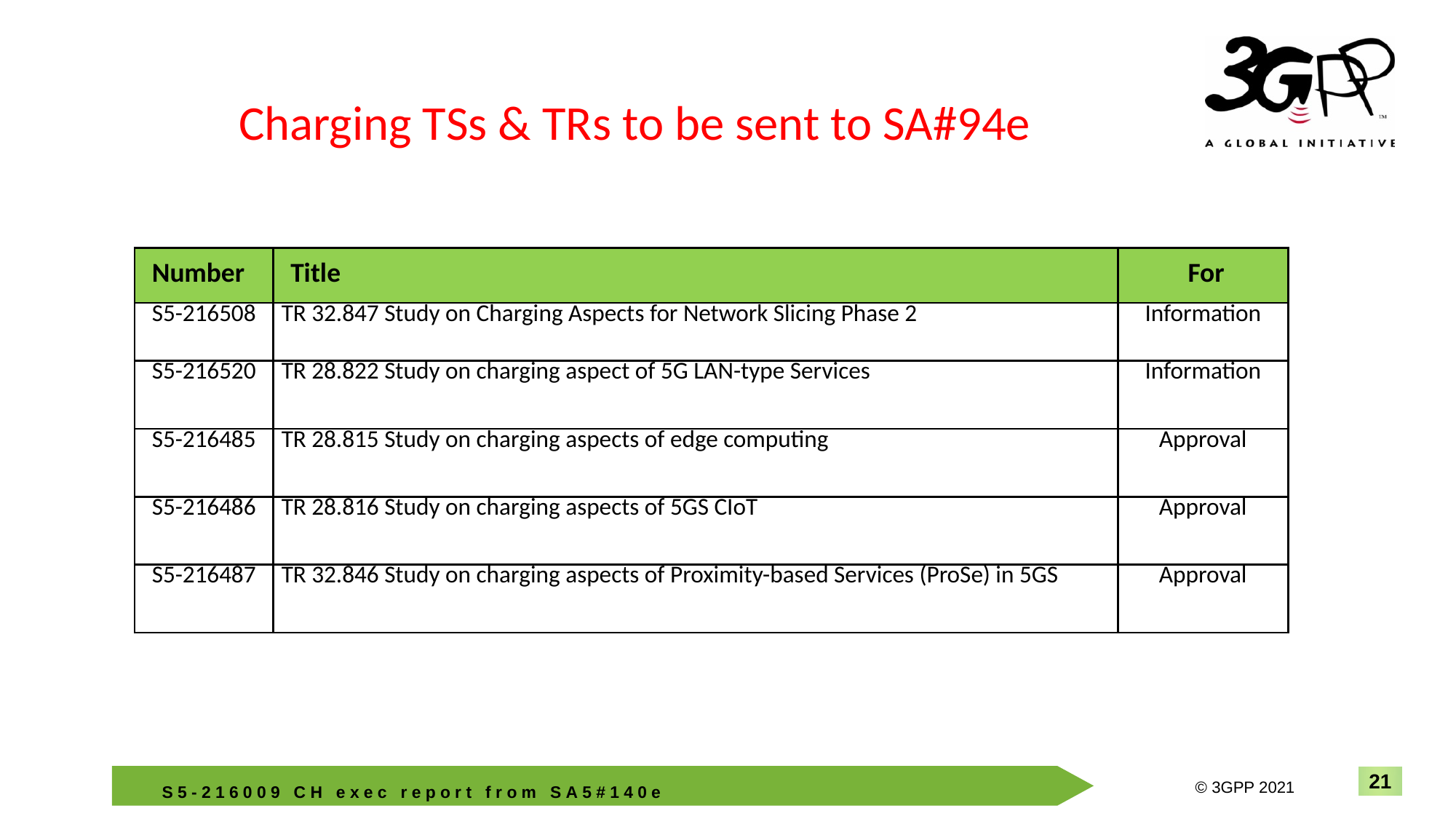

Charging TSs & TRs to be sent to SA#94e
| Number | Title | For |
| --- | --- | --- |
| S5-216508 | TR 32.847 Study on Charging Aspects for Network Slicing Phase 2 | Information |
| S5-216520 | TR 28.822 Study on charging aspect of 5G LAN-type Services | Information |
| S5-216485 | TR 28.815 Study on charging aspects of edge computing | Approval |
| S5-216486 | TR 28.816 Study on charging aspects of 5GS CIoT | Approval |
| S5-216487 | TR 32.846 Study on charging aspects of Proximity-based Services (ProSe) in 5GS | Approval |